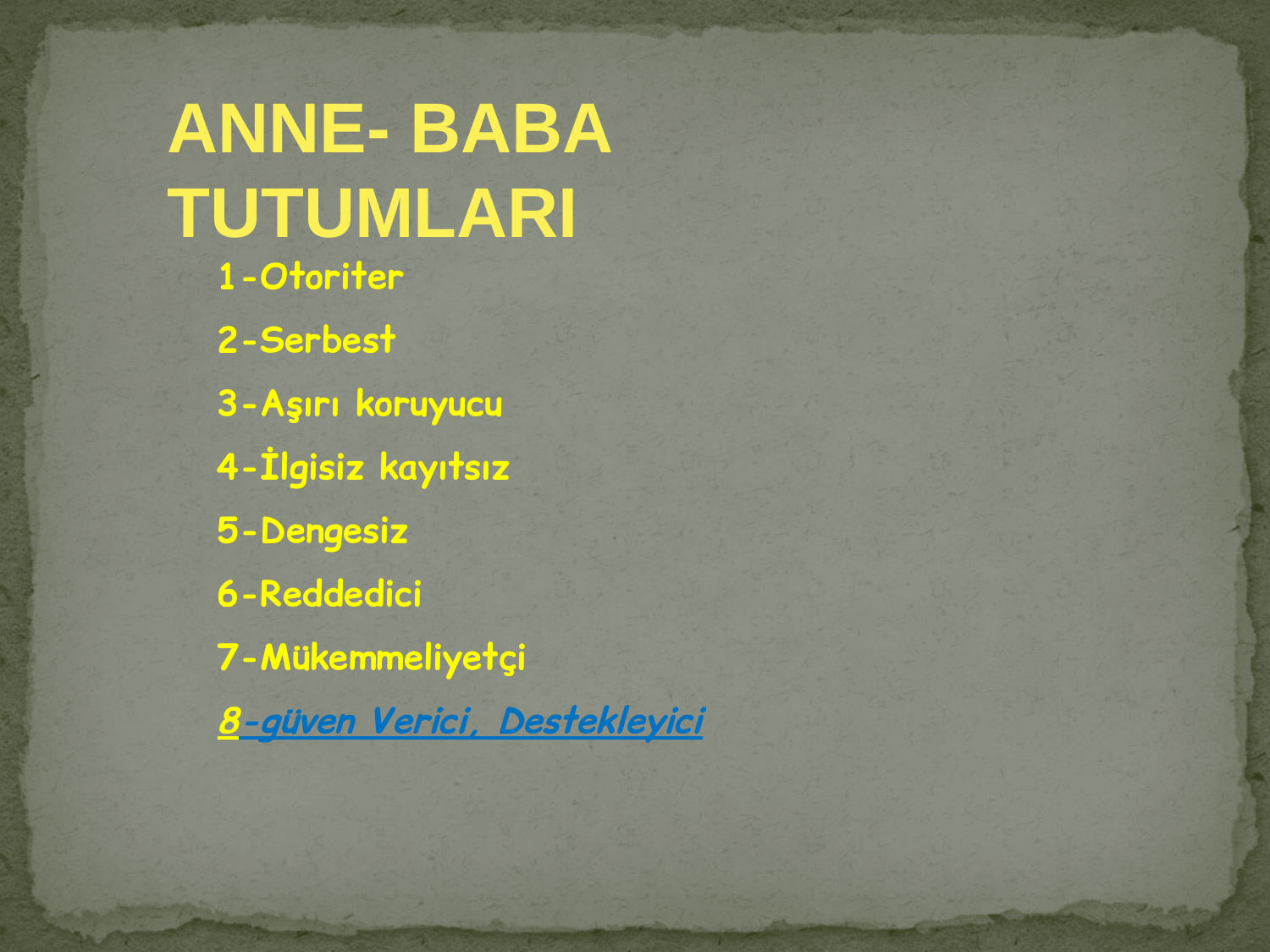

ANNE- BABA TUTUMLARI
1-Otoriter
2-Serbest
3-Aşırı koruyucu
4-İlgisiz kayıtsız
5-Dengesiz
6-Reddedici
7-Mükemmeliyetçi
8-güven Verici, Destekleyici